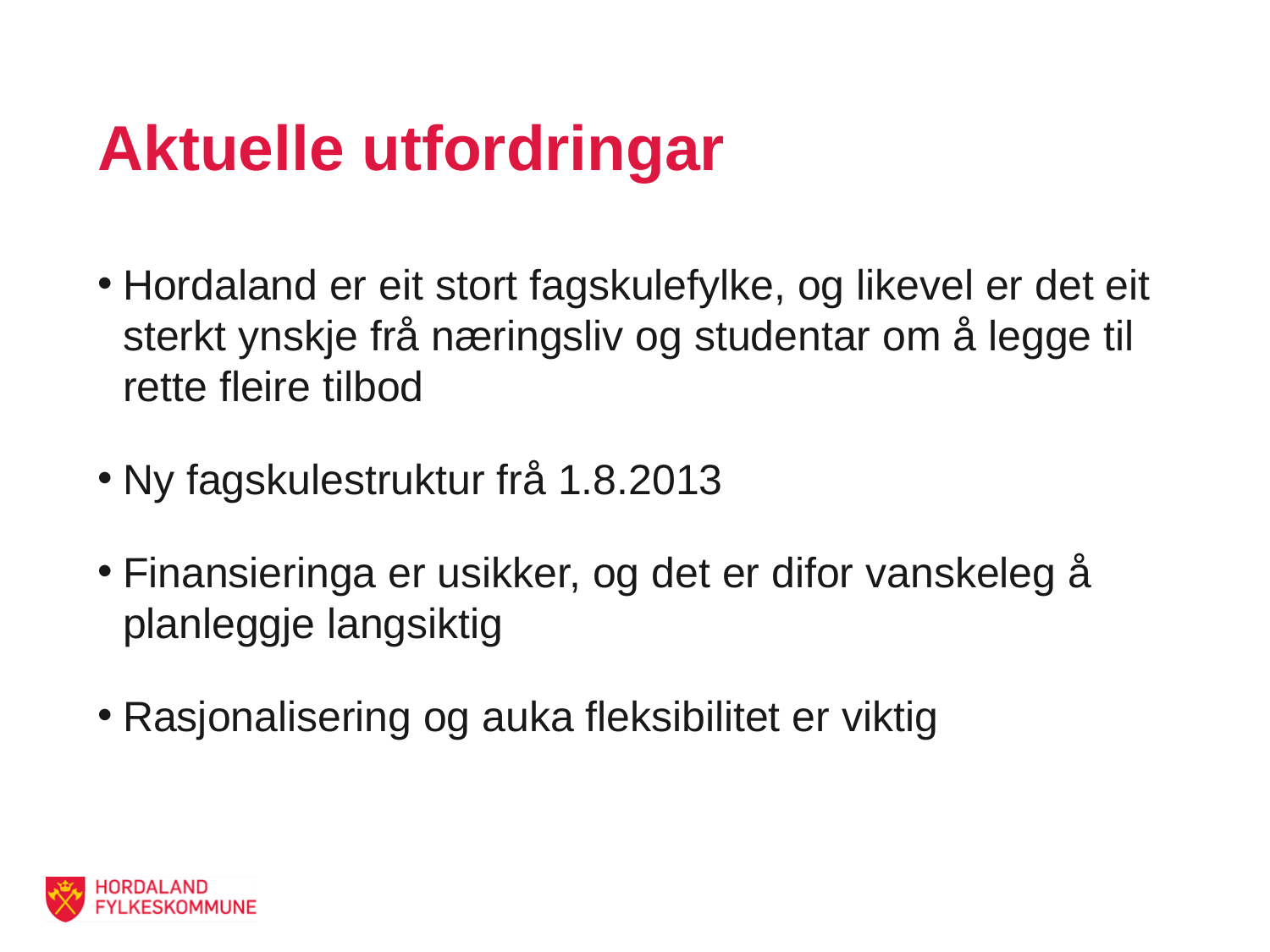

# Aktuelle utfordringar
Hordaland er eit stort fagskulefylke, og likevel er det eit sterkt ynskje frå næringsliv og studentar om å legge til rette fleire tilbod
Ny fagskulestruktur frå 1.8.2013
Finansieringa er usikker, og det er difor vanskeleg å planleggje langsiktig
Rasjonalisering og auka fleksibilitet er viktig